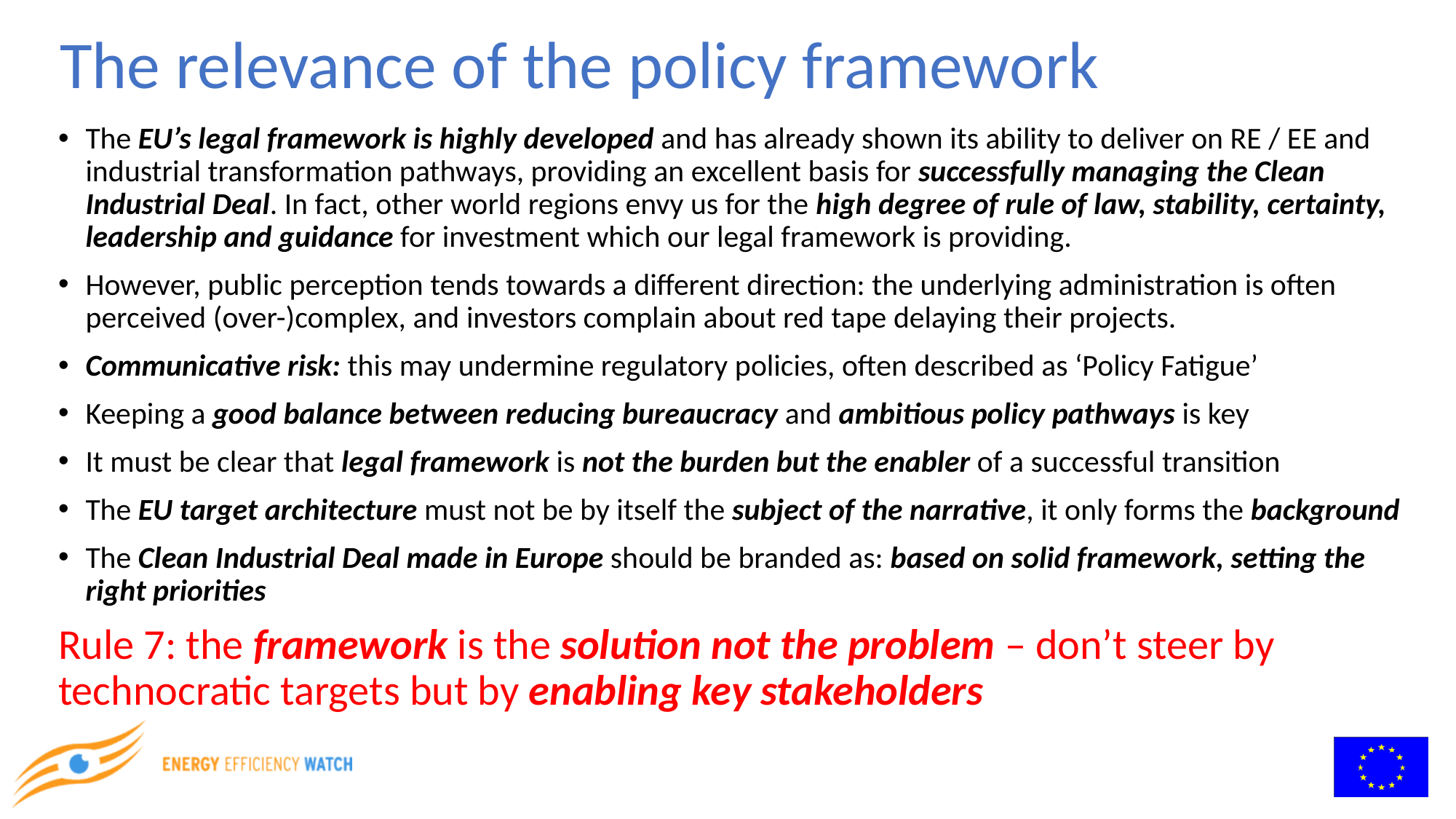

# The relevance of the policy framework
The EU’s legal framework is highly developed and has already shown its ability to deliver on RE / EE and industrial transformation pathways, providing an excellent basis for successfully managing the Clean Industrial Deal. In fact, other world regions envy us for the high degree of rule of law, stability, certainty, leadership and guidance for investment which our legal framework is providing.
However, public perception tends towards a different direction: the underlying administration is often perceived (over-)complex, and investors complain about red tape delaying their projects.
Communicative risk: this may undermine regulatory policies, often described as ‘Policy Fatigue’
Keeping a good balance between reducing bureaucracy and ambitious policy pathways is key
It must be clear that legal framework is not the burden but the enabler of a successful transition
The EU target architecture must not be by itself the subject of the narrative, it only forms the background
The Clean Industrial Deal made in Europe should be branded as: based on solid framework, setting the right priorities
Rule 7: the framework is the solution not the problem – don’t steer by technocratic targets but by enabling key stakeholders